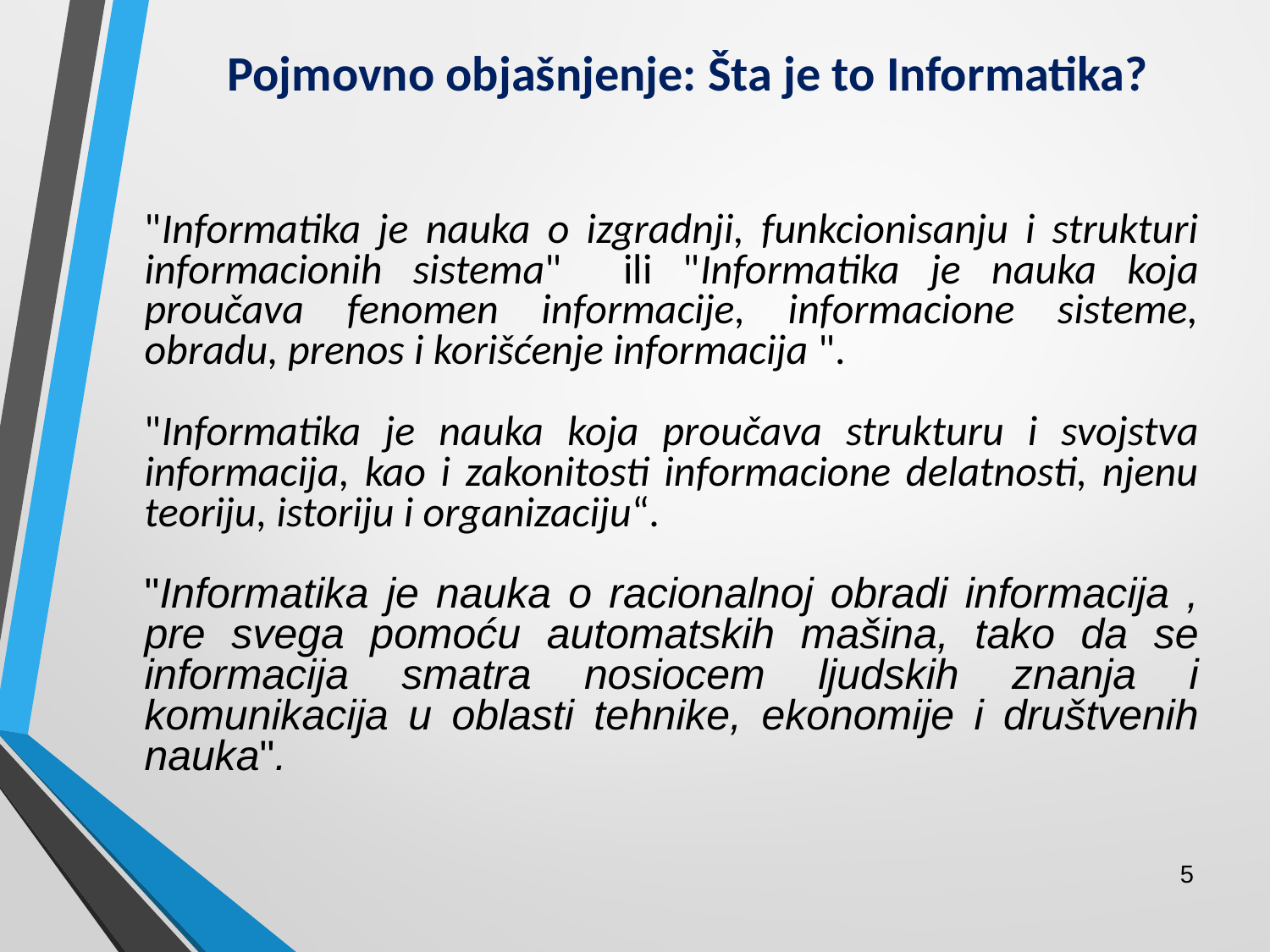

Pojmovno objašnjenje: Šta je to Informatika?
"Informatika je nauka o izgradnji, funkcionisanju i strukturi informacionih sistema"  ili "Informatika je nauka koja proučava fenomen informacije, informacione sisteme, obradu, prenos i korišćenje informacija ".

"Informatika je nauka koja proučava strukturu i svojstva informacija, kao i zakonitosti informacione delatnosti, njenu teoriju, istoriju i organizaciju“.

"Informatika je nauka o racionalnoj obradi informacija , pre svega pomoću automatskih mašina, tako da se informacija smatra nosiocem ljudskih znanja i komunikacija u oblasti tehnike, ekonomije i društvenih nauka".
5